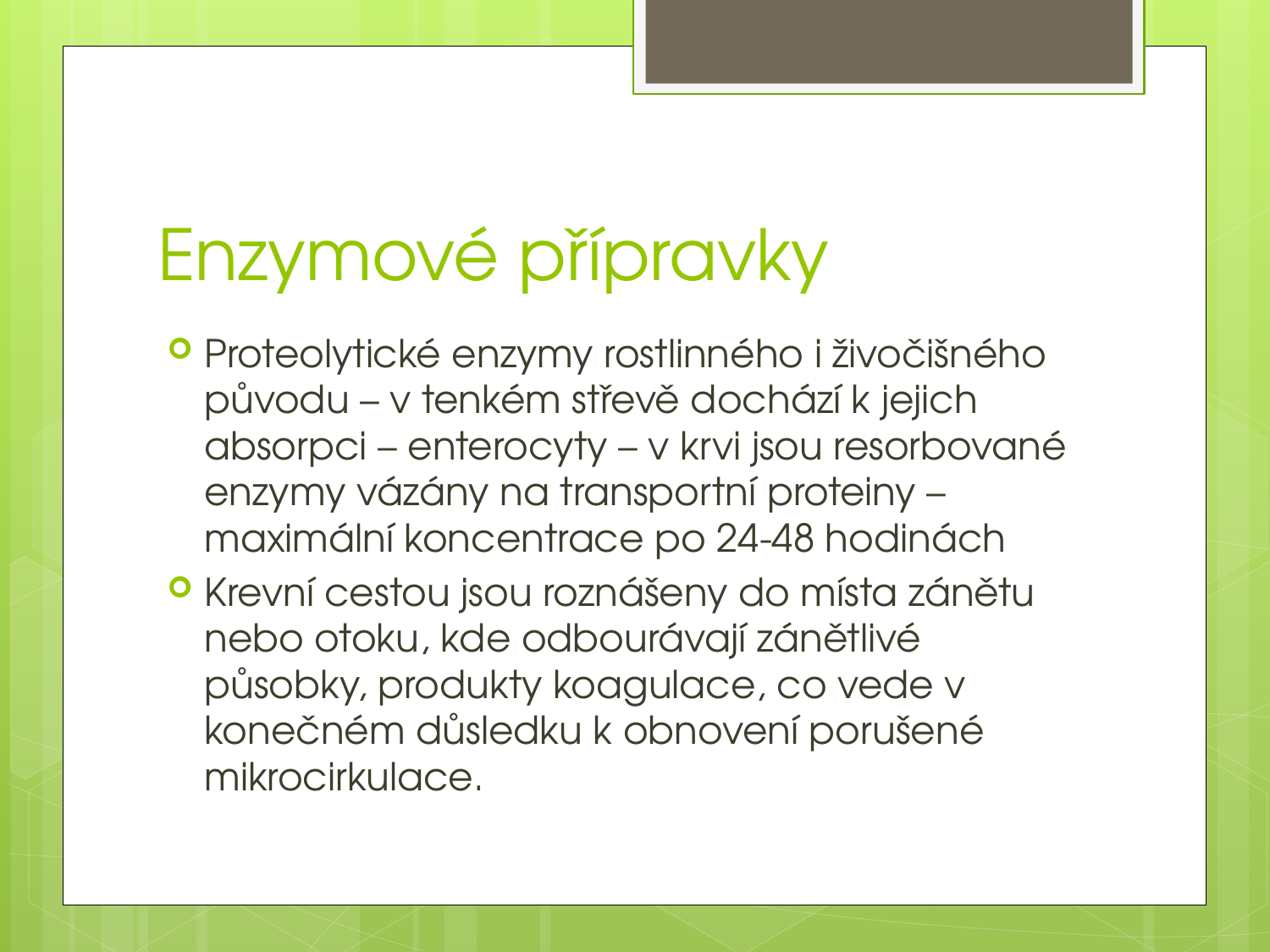

# Enzymové přípravky
Proteolytické enzymy rostlinného i živočišného původu – v tenkém střevě dochází k jejich absorpci – enterocyty – v krvi jsou resorbované enzymy vázány na transportní proteiny – maximální koncentrace po 24-48 hodinách
Krevní cestou jsou roznášeny do místa zánětu nebo otoku, kde odbourávají zánětlivé působky, produkty koagulace, co vede v konečném důsledku k obnovení porušené mikrocirkulace.